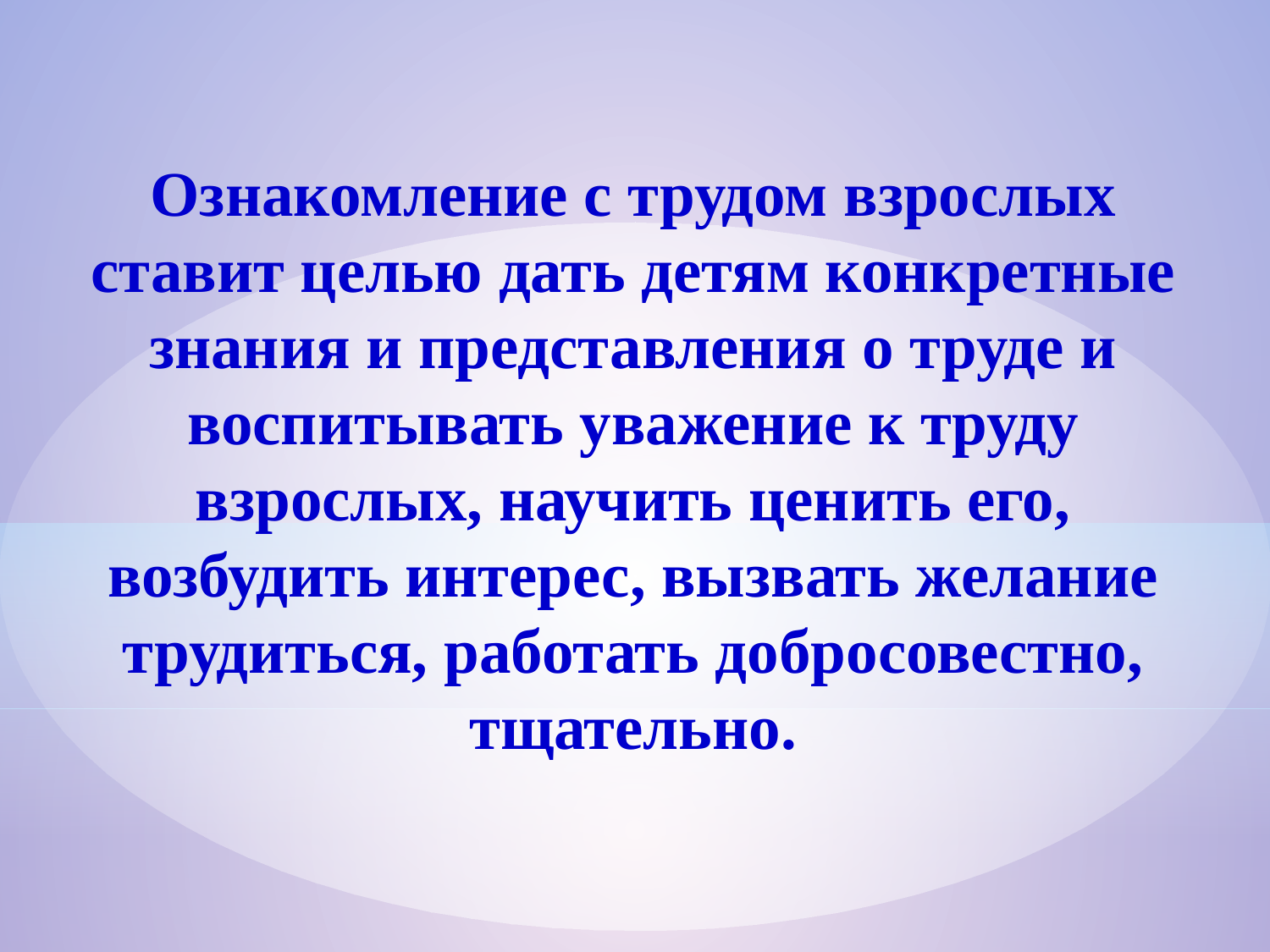

#
Ознакомление с трудом взрослых ставит целью дать детям конкретные знания и представления о труде и воспитывать уважение к труду взрослых, научить ценить его, возбудить интерес, вызвать желание трудиться, работать добросовестно, тщательно.